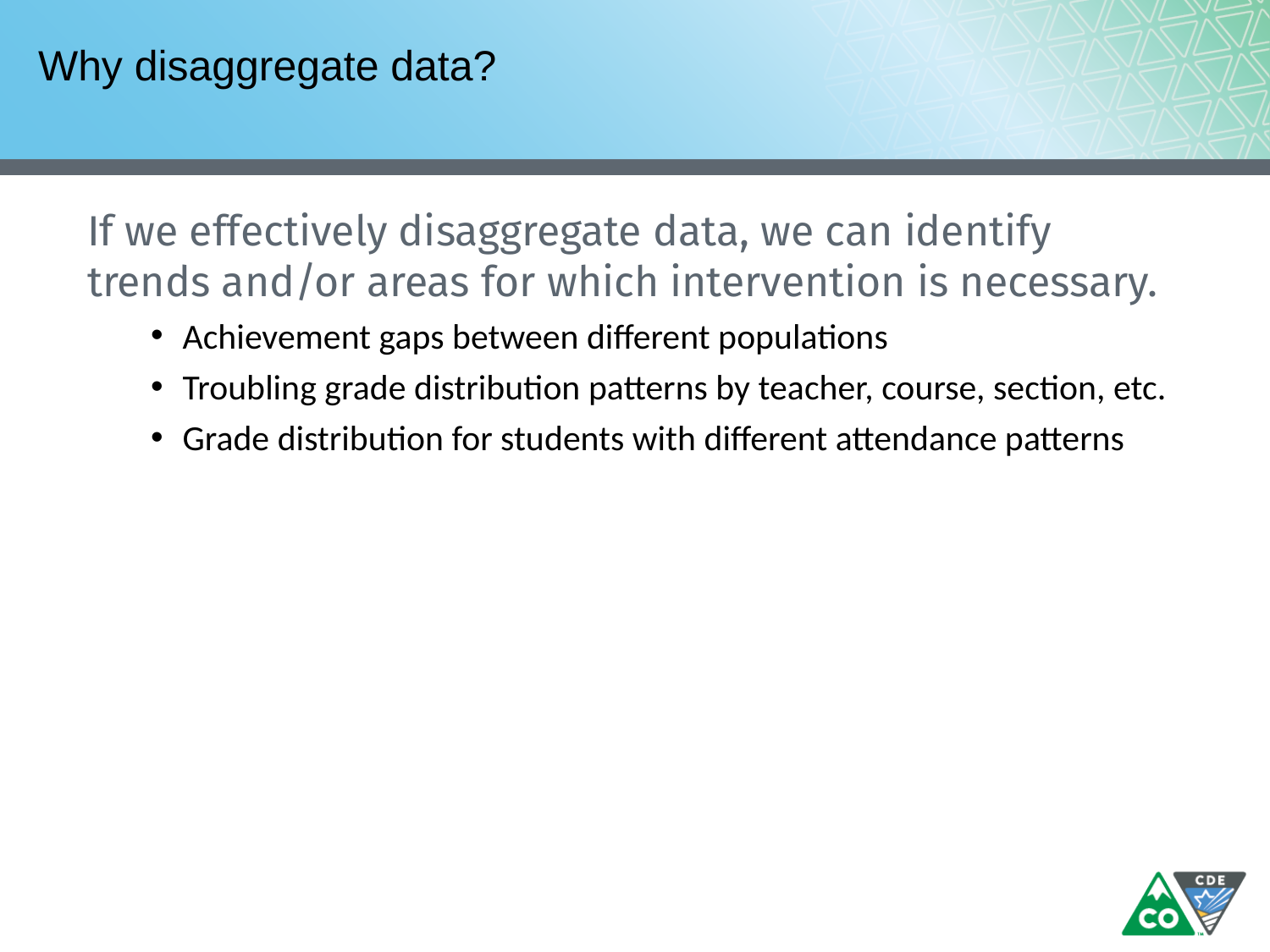

# Why disaggregate data?
If we effectively disaggregate data, we can identify trends and/or areas for which intervention is necessary.
Achievement gaps between different populations
Troubling grade distribution patterns by teacher, course, section, etc.
Grade distribution for students with different attendance patterns